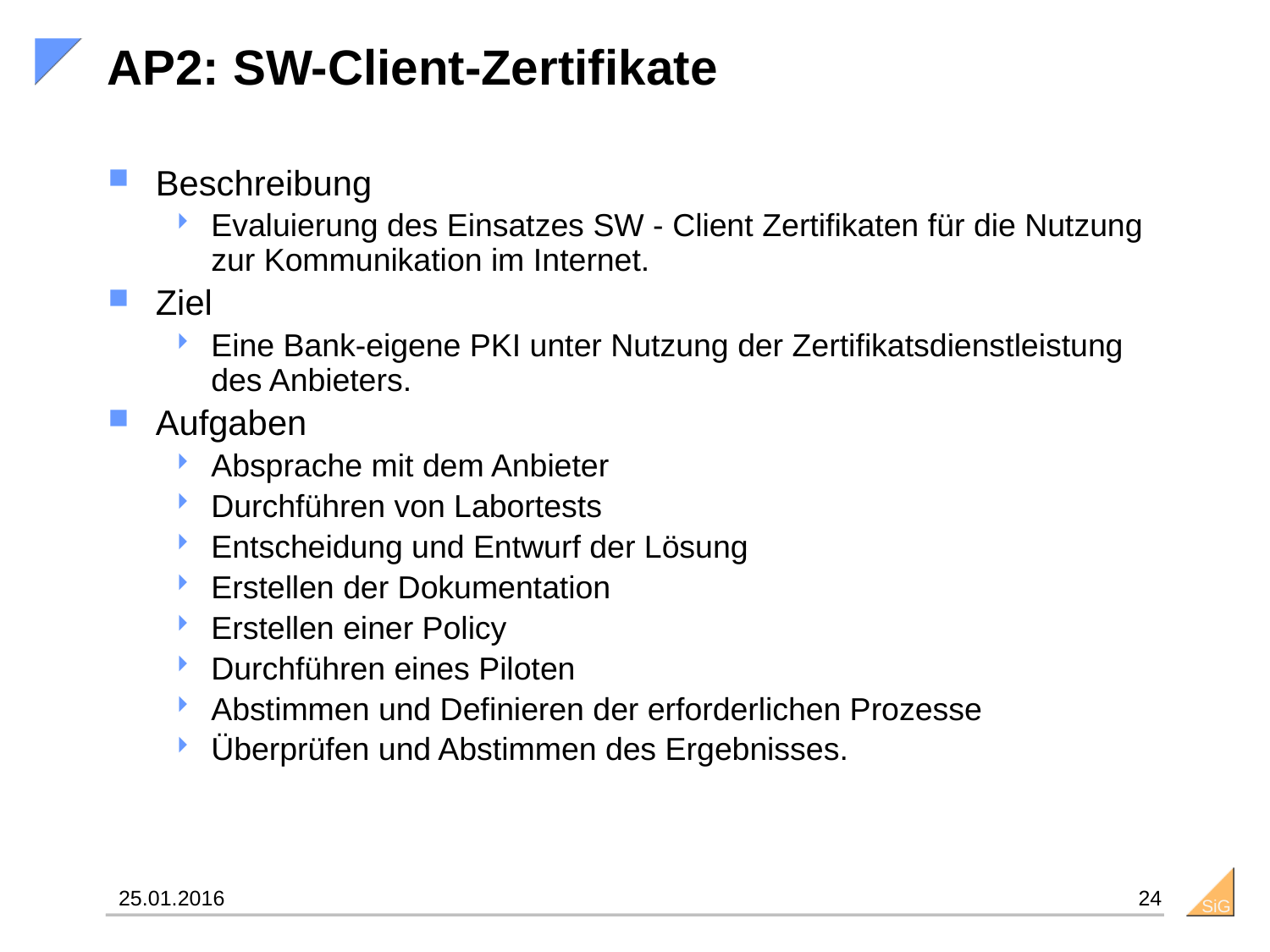

# AP2: SW-Client-Zertifikate
Beschreibung
Evaluierung des Einsatzes SW - Client Zertifikaten für die Nutzung zur Kommunikation im Internet.
Ziel
Eine Bank-eigene PKI unter Nutzung der Zertifikatsdienstleistung des Anbieters.
Aufgaben
Absprache mit dem Anbieter
Durchführen von Labortests
Entscheidung und Entwurf der Lösung
Erstellen der Dokumentation
Erstellen einer Policy
Durchführen eines Piloten
Abstimmen und Definieren der erforderlichen Prozesse
Überprüfen und Abstimmen des Ergebnisses.
24
25.01.2016